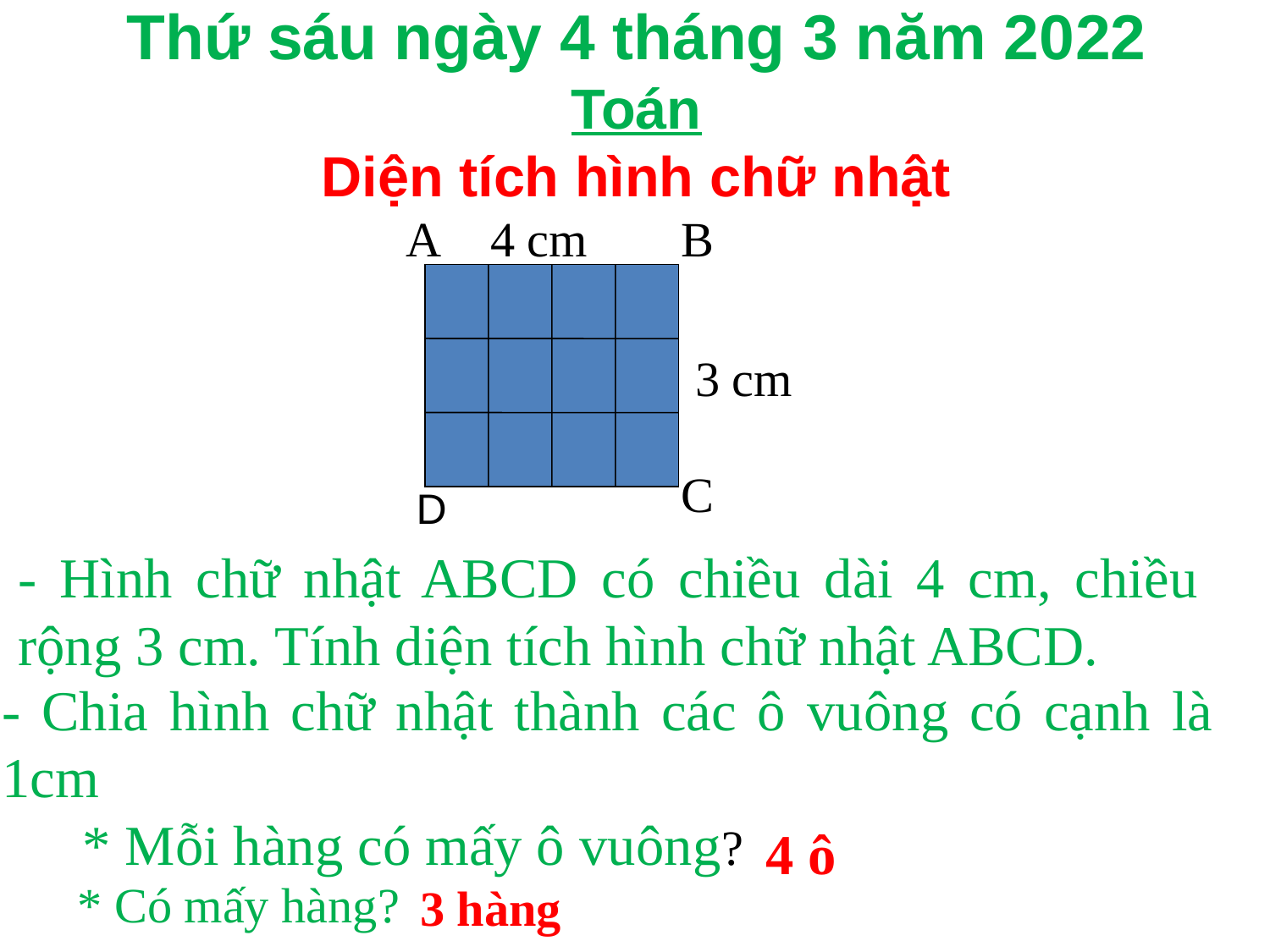

Thứ sáu ngày 4 tháng 3 năm 2022
Toán
Diện tích hình chữ nhật
A
4 cm
B

C
D
3 cm
- Hình chữ nhật ABCD có chiều dài 4 cm, chiều rộng 3 cm. Tính diện tích hình chữ nhật ABCD.
- Chia hình chữ nhật thành các ô vuông có cạnh là 1cm
* Mỗi hàng có mấy ô vuông?
4 ô
* Có mấy hàng?
3 hàng